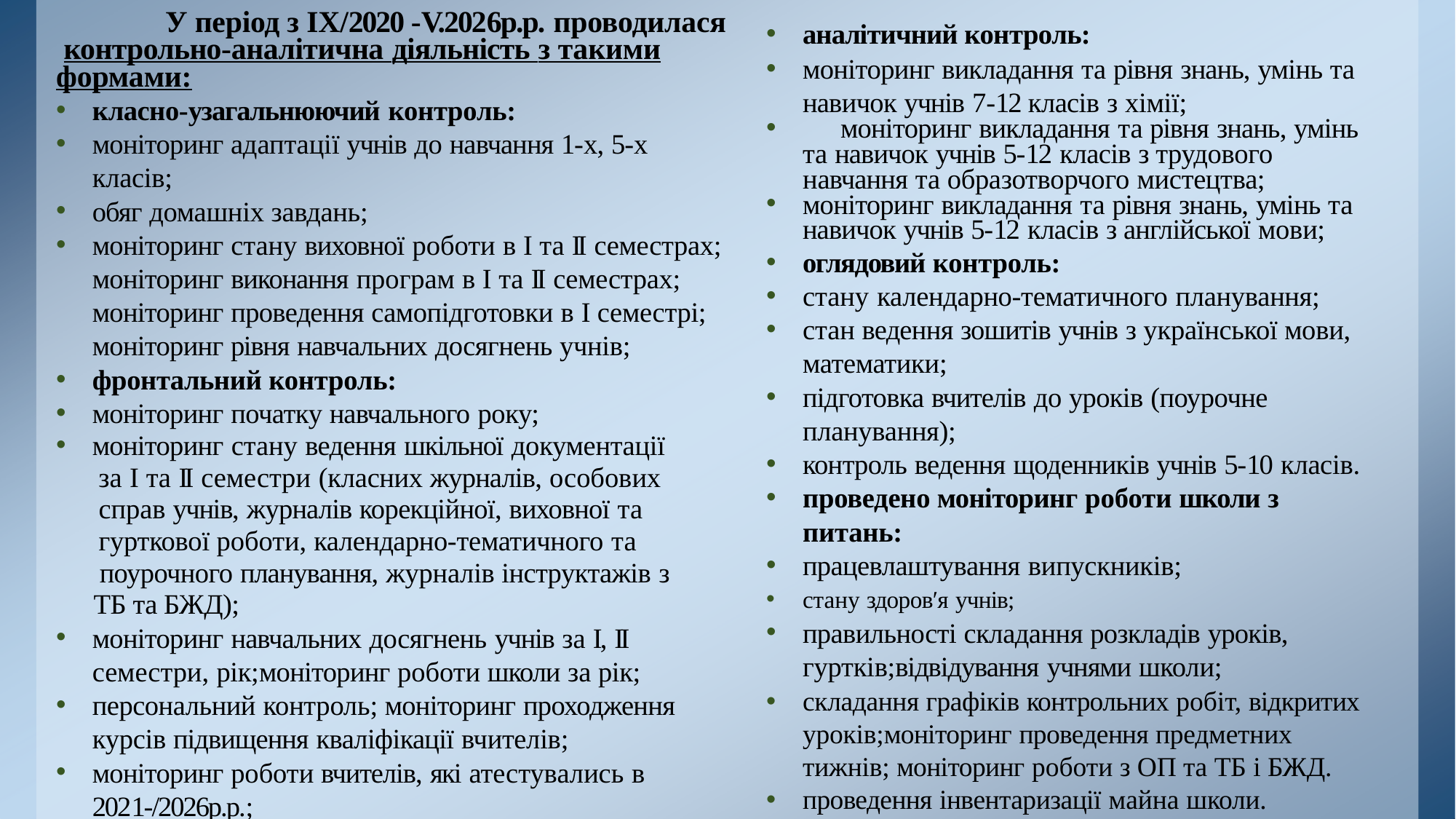

У період з IX/2020 -V.2026р.р. проводилася  контрольно-аналітична діяльність з такими формами:
класно-узагальнюючий контроль:
моніторинг адаптації учнів до навчання 1-х, 5-х класів;
обяг домашніх завдань;
моніторинг стану виховної роботи в І та ІІ семестрах; моніторинг виконання програм в І та ІІ семестрах; моніторинг проведення самопідготовки в І семестрі; моніторинг рівня навчальних досягнень учнів;
фронтальний контроль:
моніторинг початку навчального року;

моніторинг стану ведення шкільної документації

      за І та ІІ семестри (класних журналів, особових

      справ учнів, журналів корекційної, виховної та

      гурткової роботи, календарно-тематичного та

      поурочного планування, журналів інструктажів з

      ТБ та БЖД);
моніторинг навчальних досягнень учнів за І, ІІ семестри, рік;моніторинг роботи школи за рік;
персональний контроль; моніторинг проходження курсів підвищення кваліфікації вчителів;
моніторинг роботи вчителів, які атестувались в 2021-/2026р.р.;
аналітичний контроль:
моніторинг викладання та рівня знань, умінь та навичок учнів 7-12 класів з хімії;
	моніторинг викладання та рівня знань, умінь та навичок учнів 5-12 класів з трудового навчання та образотворчого мистецтва;
моніторинг викладання та рівня знань, умінь та навичок учнів 5-12 класів з англійської мови;
оглядовий контроль:
стану календарно-тематичного планування;
стан ведення зошитів учнів з української мови, математики;
підготовка вчителів до уроків (поурочне планування);
контроль ведення щоденників учнів 5-10 класів.
проведено моніторинг роботи школи з питань:
працевлаштування випускників;

правильності складання розкладів уроків, гуртків;відвідування учнями школи;
стану здоров′я учнів;
складання графіків контрольних робіт, відкритих уроків;моніторинг проведення предметних тижнів; моніторинг роботи з ОП та ТБ і БЖД.
проведення інвентаризації майна школи.